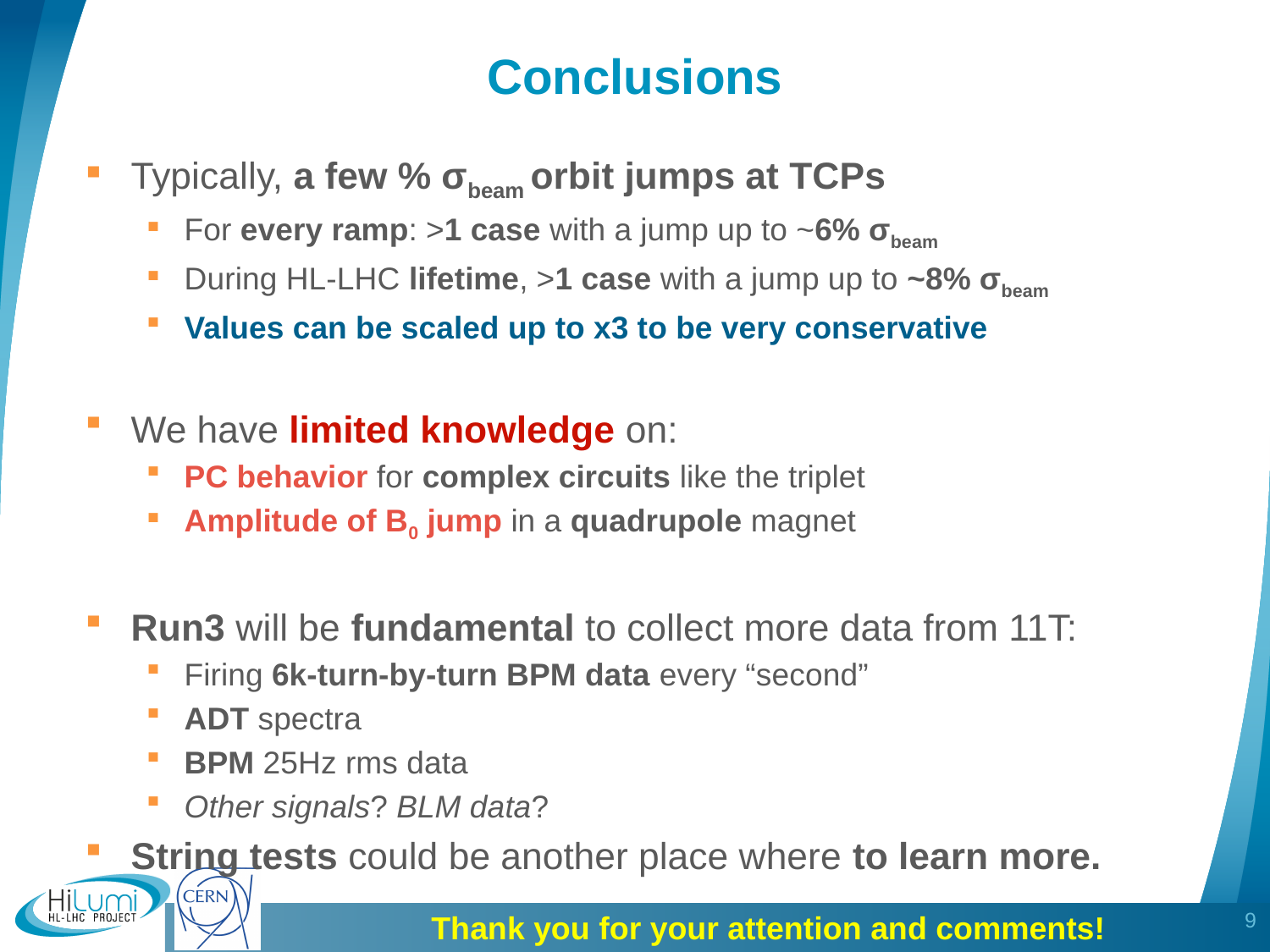

# Conclusions
Typically, a few % σbeam orbit jumps at TCPs
For every ramp: >1 case with a jump up to ~6% σbeam
During HL-LHC lifetime, >1 case with a jump up to ~8% σbeam
Values can be scaled up to x3 to be very conservative

We have limited knowledge on:
PC behavior for complex circuits like the triplet
Amplitude of B0 jump in a quadrupole magnet

Run3 will be fundamental to collect more data from 11T:
Firing 6k-turn-by-turn BPM data every “second”
ADT spectra
BPM 25Hz rms data
Other signals? BLM data?
String tests could be another place where to learn more.

9
Thank you for your attention and comments!